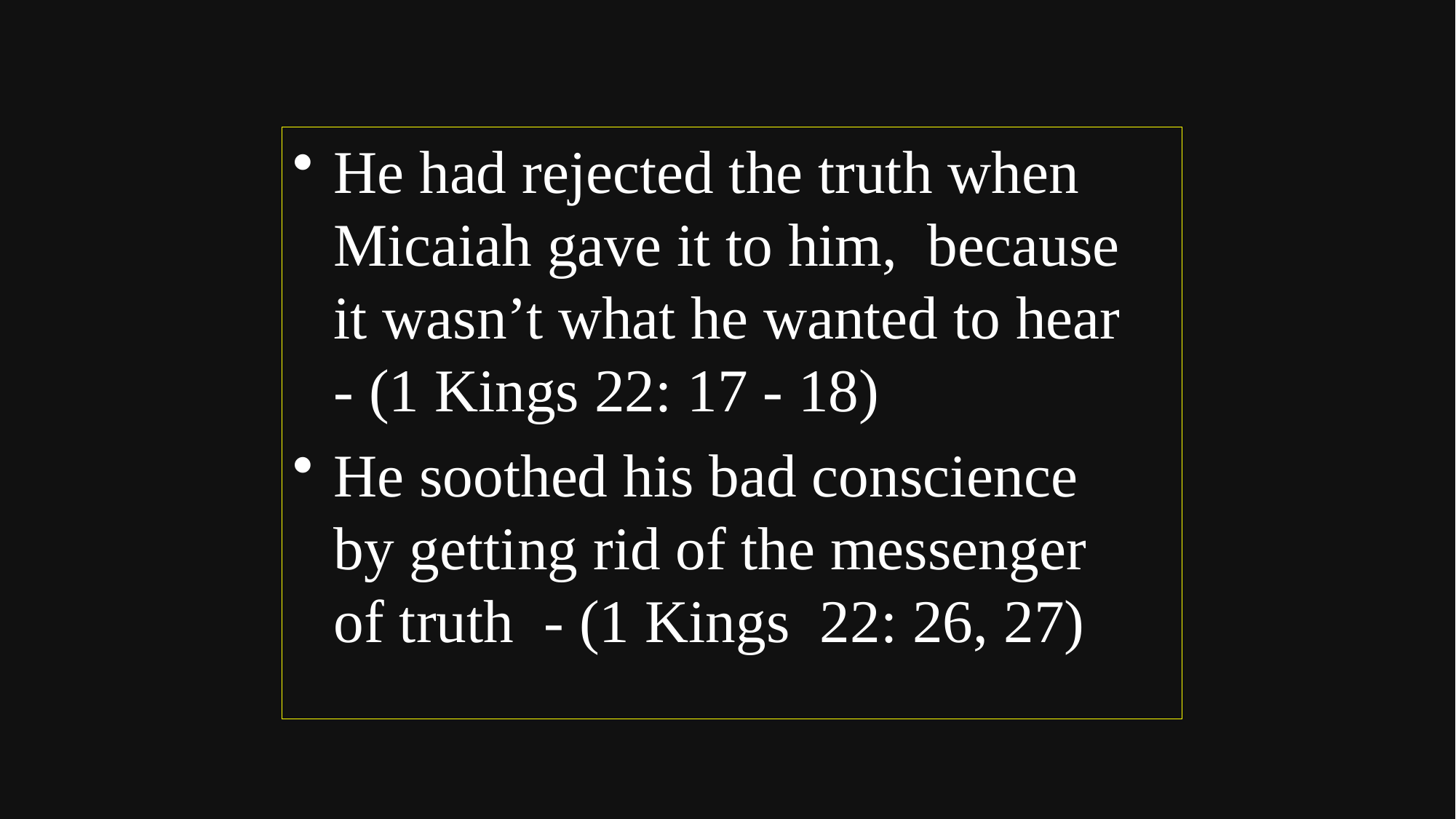

He had rejected the truth when Micaiah gave it to him,  because   it wasn’t what he wanted to hear    - (1 Kings 22: 17 - 18)
He soothed his bad conscience    by getting rid of the messenger    of truth  - (1 Kings  22: 26, 27)